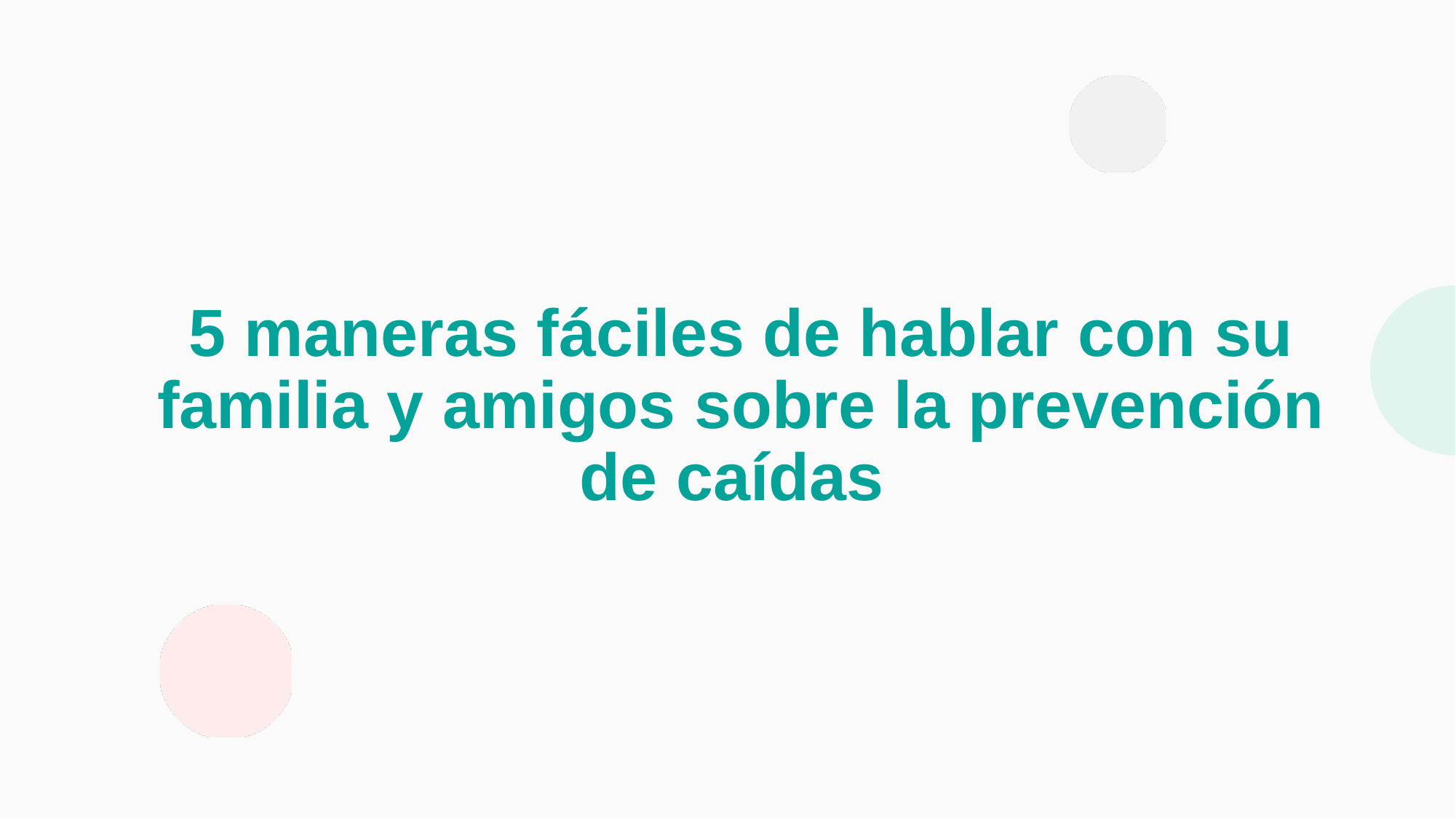

5 maneras fáciles de hablar con su familia y amigos sobre la prevención de caídas